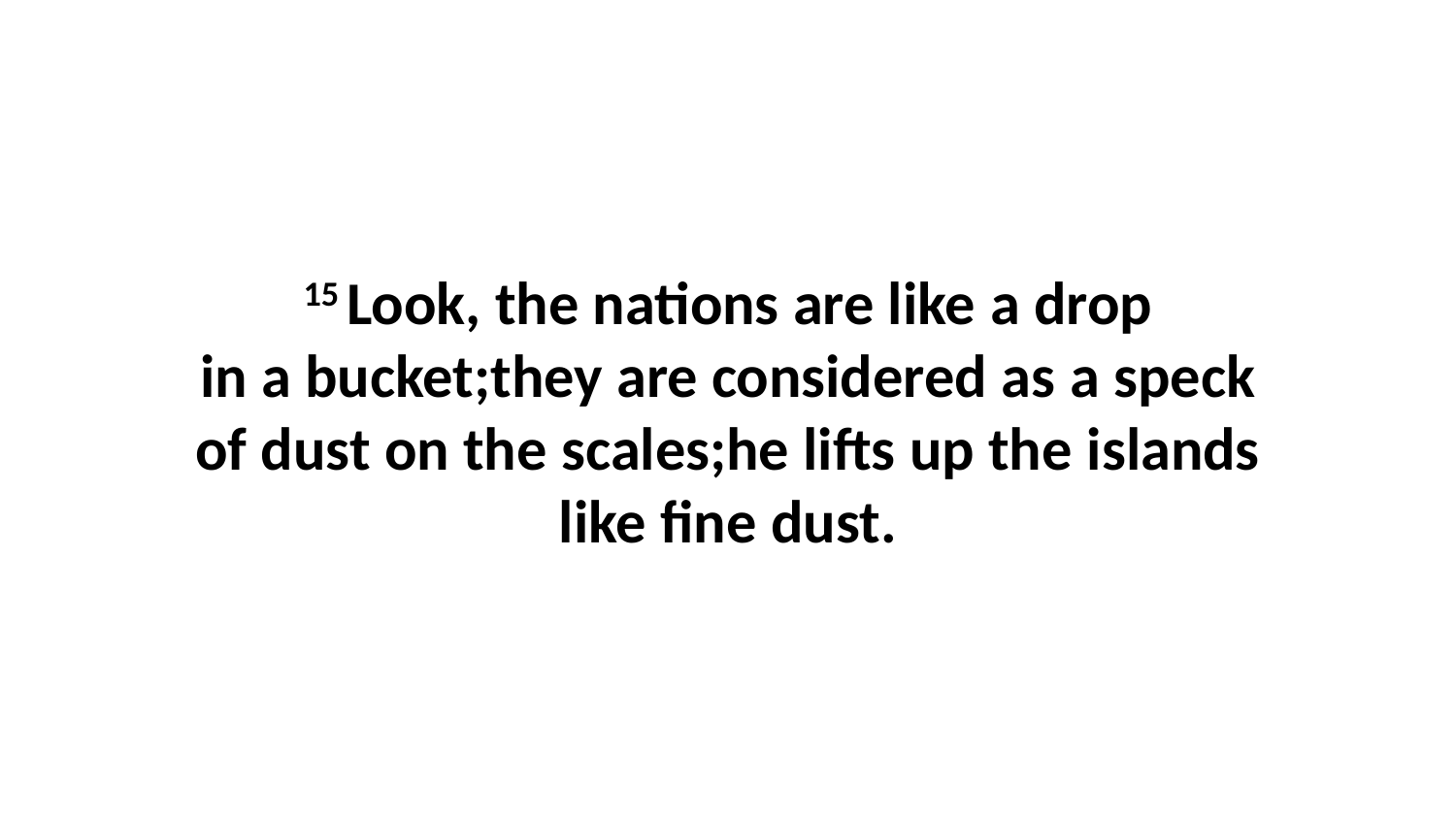

15 Look, the nations are like a drop in a bucket;they are considered as a speck of dust on the scales;he lifts up the islands like fine dust.